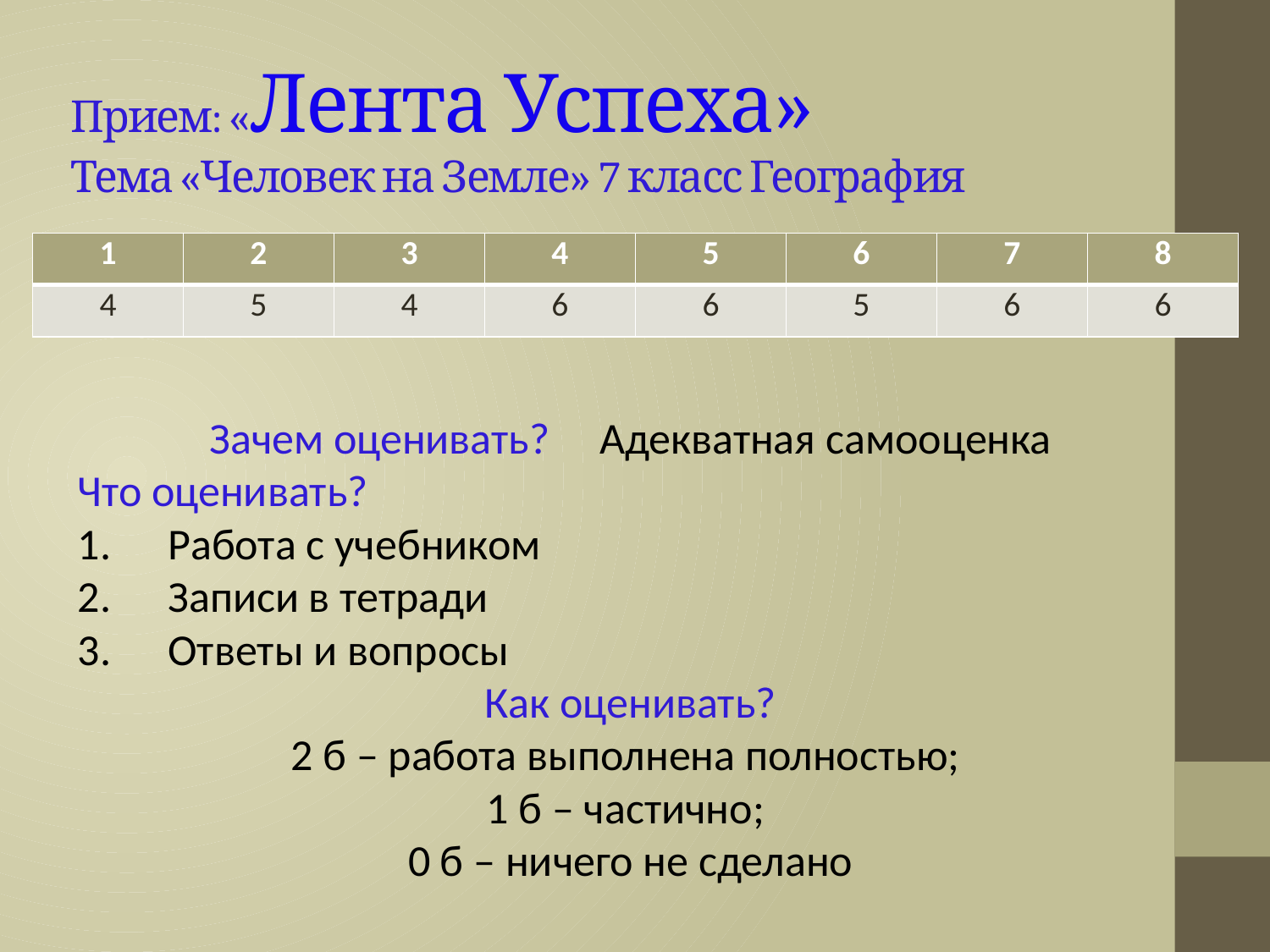

# Прием: «Лента Успеха» Тема «Человек на Земле» 7 класс География
| 1 | 2 | 3 | 4 | 5 | 6 | 7 | 8 |
| --- | --- | --- | --- | --- | --- | --- | --- |
| 4 | 5 | 4 | 6 | 6 | 5 | 6 | 6 |
Зачем оценивать?     Адекватная самооценка
Что оценивать?
Работа с учебником
Записи в тетради
Ответы и вопросы
Как оценивать?
2 б – работа выполнена полностью;
1 б – частично;
0 б – ничего не сделано